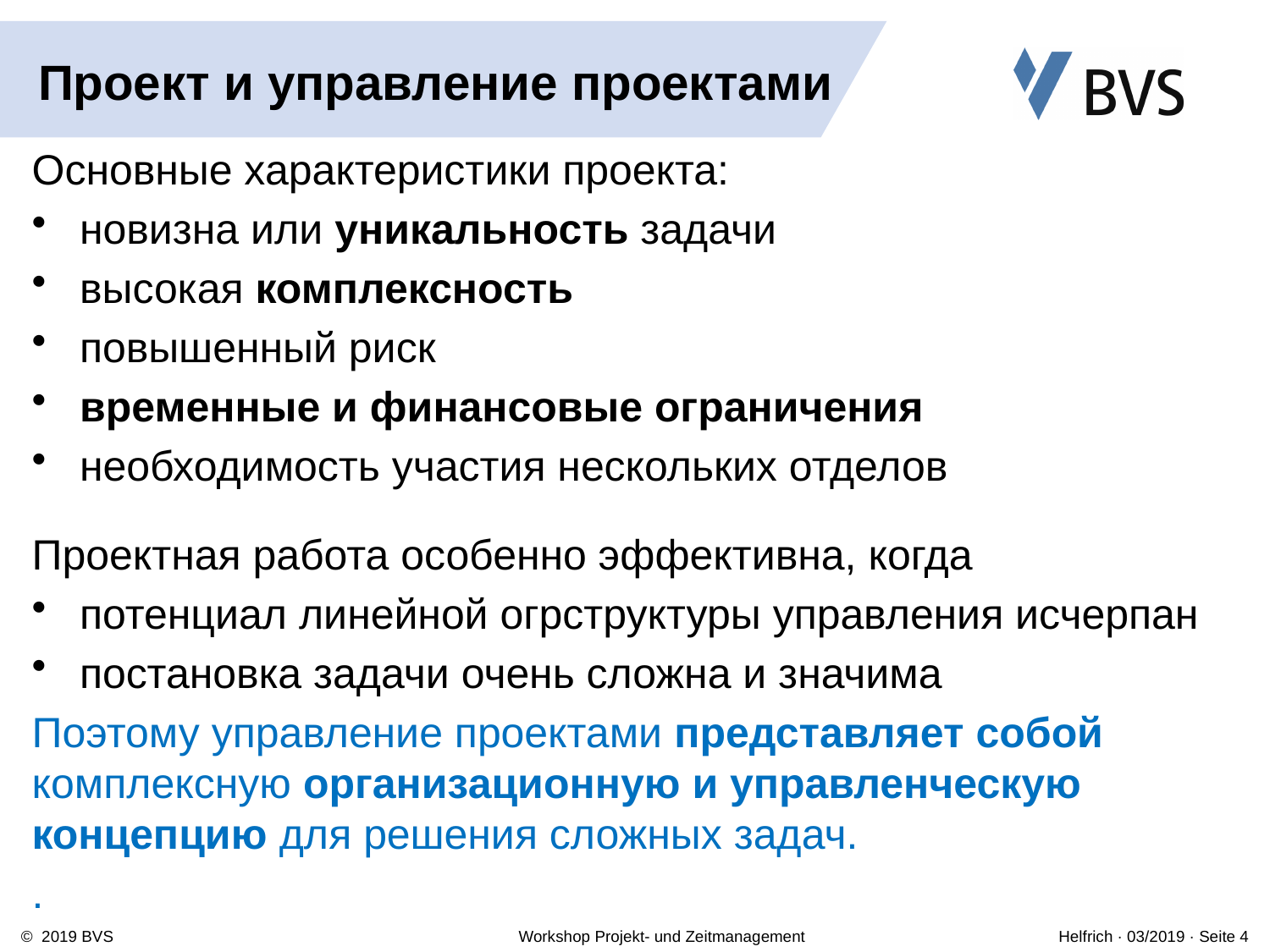

# Проект и управление проектами
Основные характеристики проекта:
новизна или уникальность задачи
высокая комплексность
повышенный риск
временные и финансовые ограничения
необходимость участия нескольких отделов

Проектная работа особенно эффективна, когда
потенциал линейной огрструктуры управления исчерпан
постановка задачи очень сложна и значима
Поэтому управление проектами представляет собой комплексную организационную и управленческую концепцию для решения сложных задач.
.